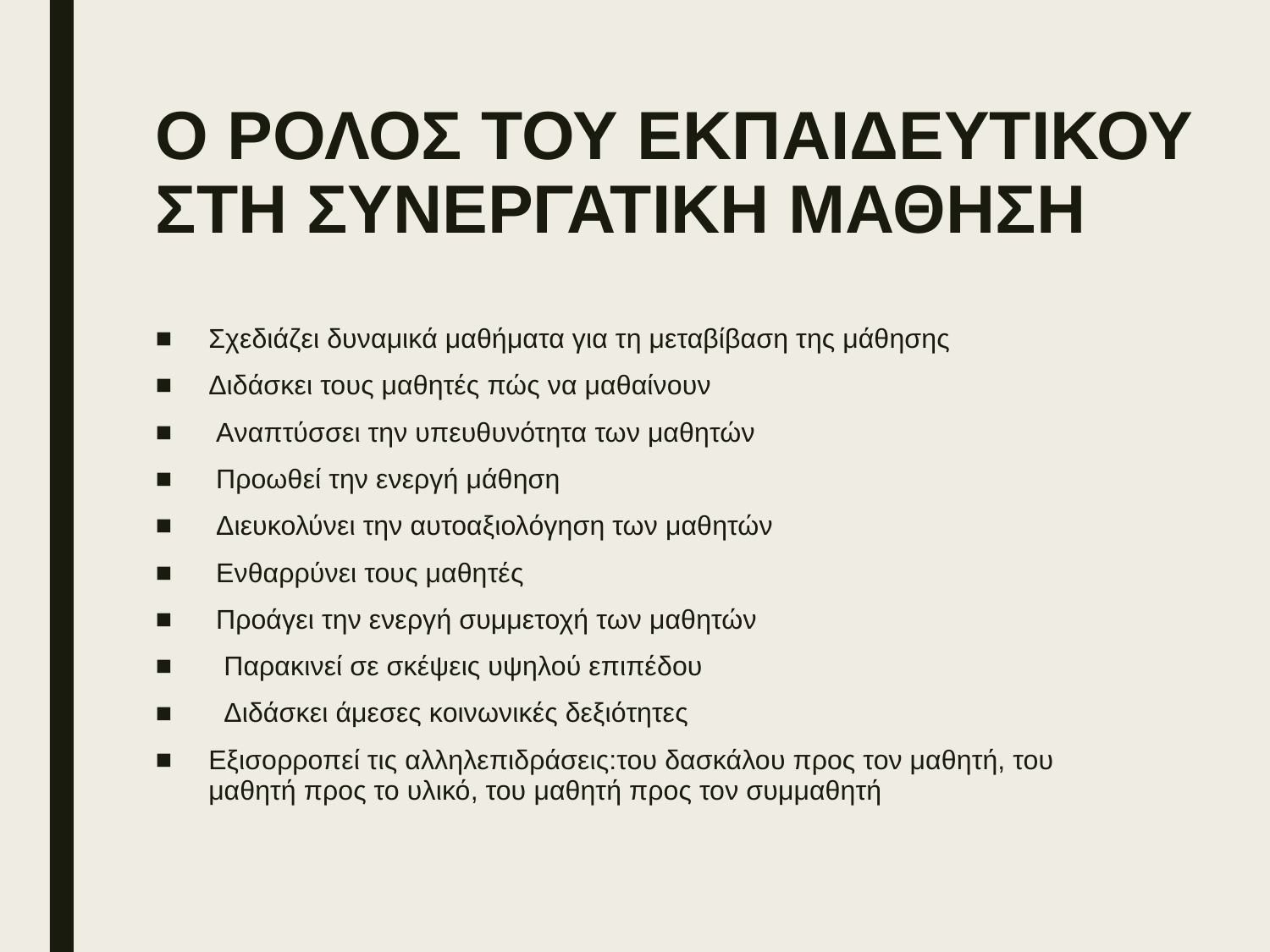

# Ο ΡΟΛΟΣ ΤΟΥ ΕΚΠΑΙΔΕΥΤΙΚΟΥ ΣΤΗ ΣΥΝΕΡΓΑΤΙΚΗ ΜΑΘΗΣΗ
Σχεδιάζει δυναμικά μαθήματα για τη μεταβίβαση της μάθησης
Διδάσκει τους μαθητές πώς να μαθαίνουν
 Aναπτύσσει την υπευθυνότητα των μαθητών
 Προωθεί την ενεργή μάθηση
 Διευκολύνει την αυτοαξιολόγηση των μαθητών
 Ενθαρρύνει τους μαθητές
 Προάγει την ενεργή συμμετοχή των μαθητών
  Παρακινεί σε σκέψεις υψηλού επιπέδου
  Διδάσκει άμεσες κοινωνικές δεξιότητες
Εξισορροπεί τις αλληλεπιδράσεις:του δασκάλου προς τον μαθητή, του μαθητή προς το υλικό, του μαθητή προς τον συμμαθητή